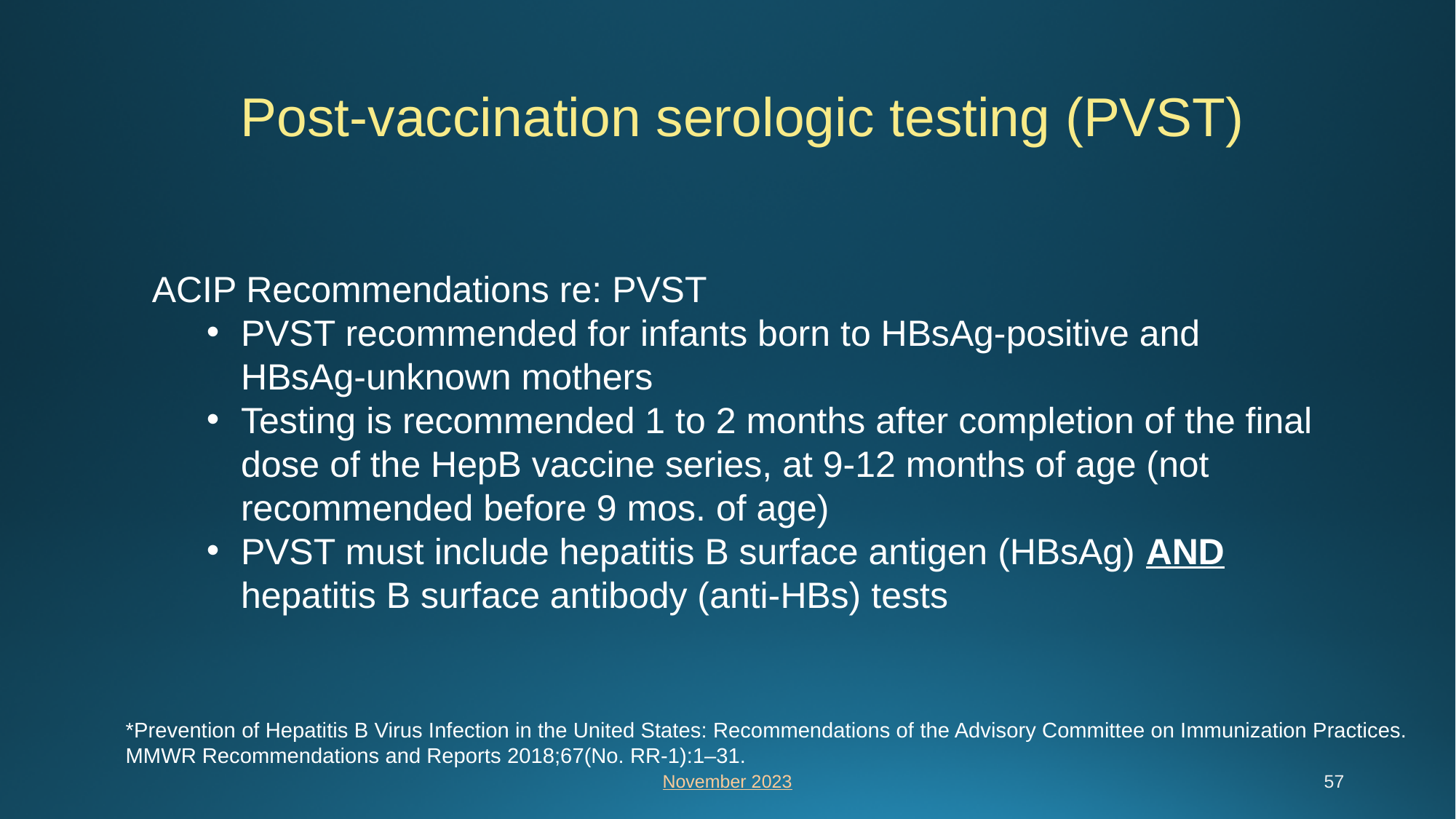

Post-vaccination serologic testing (PVST)
ACIP Recommendations re: PVST
PVST recommended for infants born to HBsAg-positive and HBsAg-unknown mothers
Testing is recommended 1 to 2 months after completion of the final dose of the HepB vaccine series, at 9-12 months of age (not recommended before 9 mos. of age)
PVST must include hepatitis B surface antigen (HBsAg) AND hepatitis B surface antibody (anti-HBs) tests
*Prevention of Hepatitis B Virus Infection in the United States: Recommendations of the Advisory Committee on Immunization Practices.         MMWR Recommendations and Reports 2018;67(No. RR-1):1–31.
November 2023
57